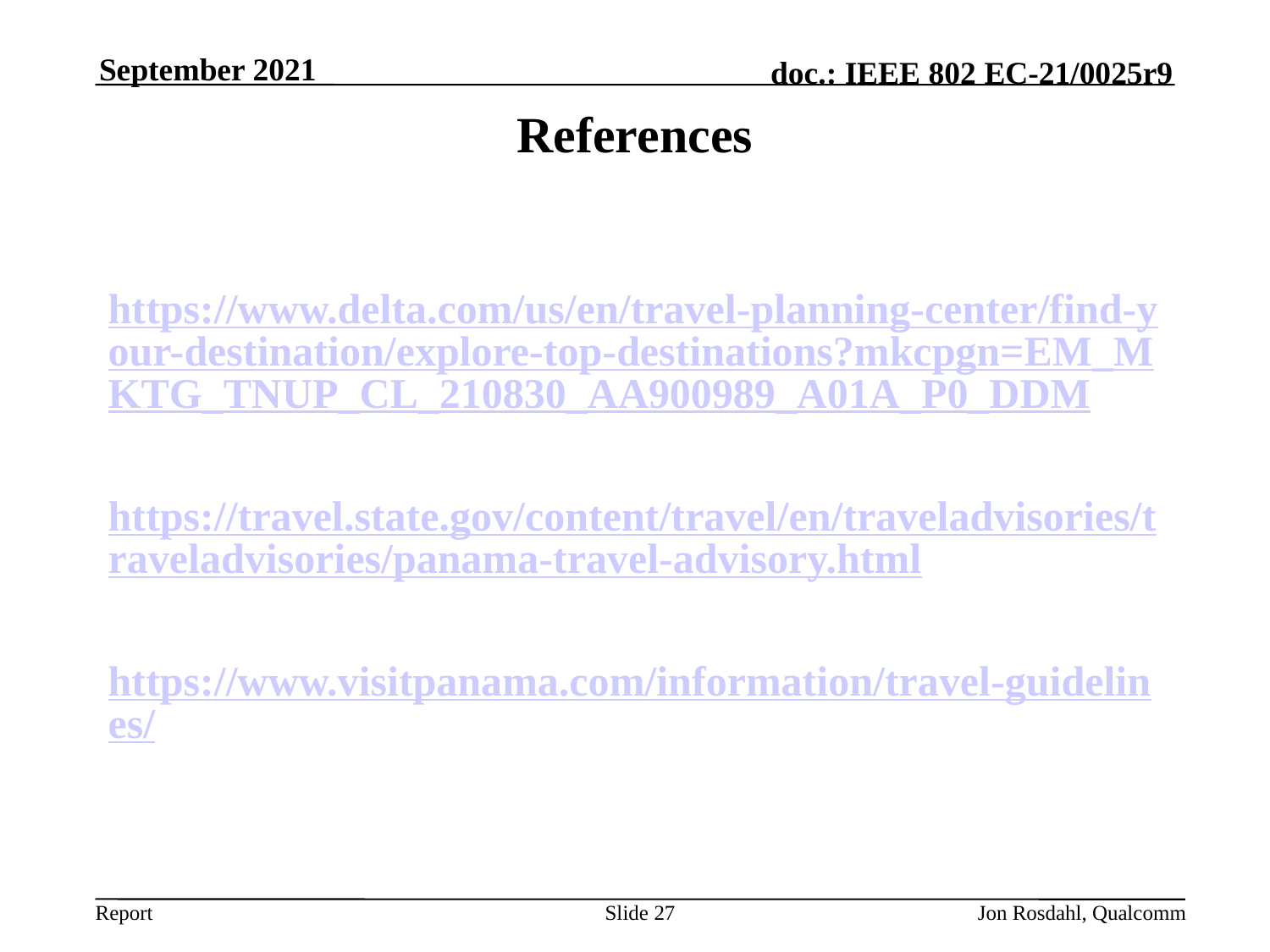

September 2021
# References
https://www.delta.com/us/en/travel-planning-center/find-your-destination/explore-top-destinations?mkcpgn=EM_MKTG_TNUP_CL_210830_AA900989_A01A_P0_DDM

https://travel.state.gov/content/travel/en/traveladvisories/traveladvisories/panama-travel-advisory.html

https://www.visitpanama.com/information/travel-guidelines/
Slide 27
Jon Rosdahl, Qualcomm